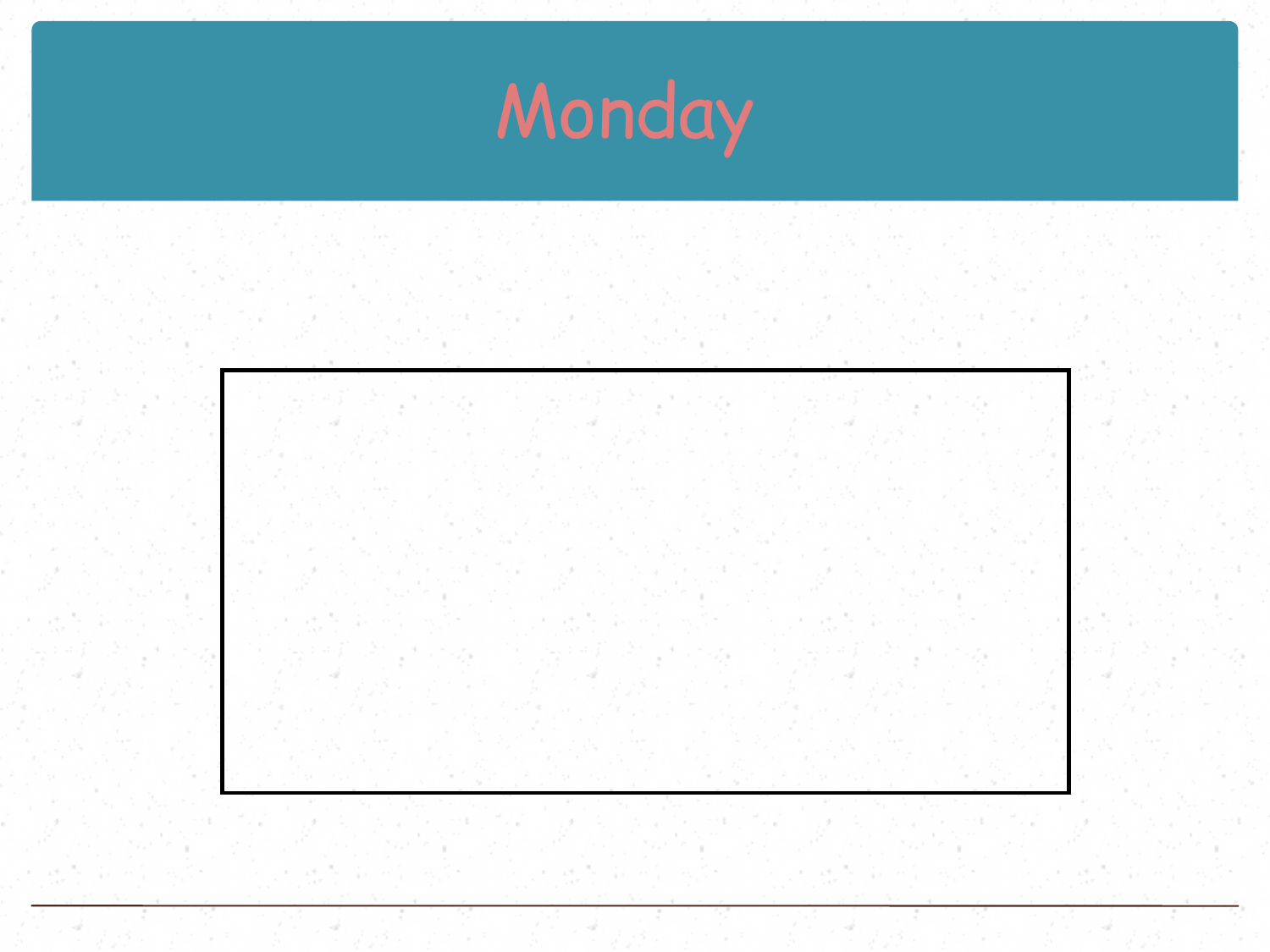

# Monday
|  |
| --- |